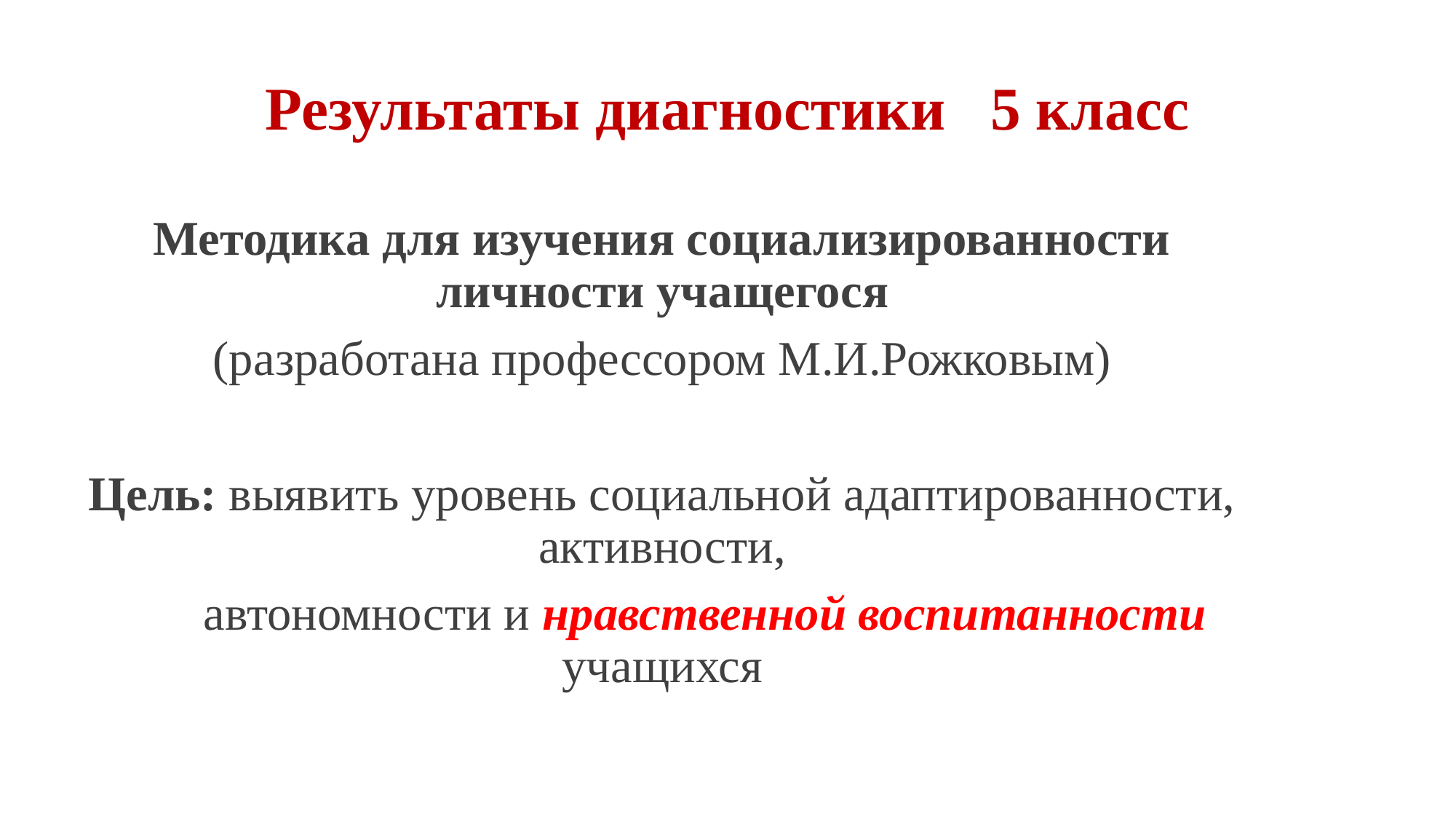

# Результаты диагностики   5 класс
Методика для изучения социализированности личности учащегося
(разработана профессором М.И.Рожковым)

Цель: выявить уровень социальной адаптированности, активности,
       автономности и нравственной воспитанности учащихся